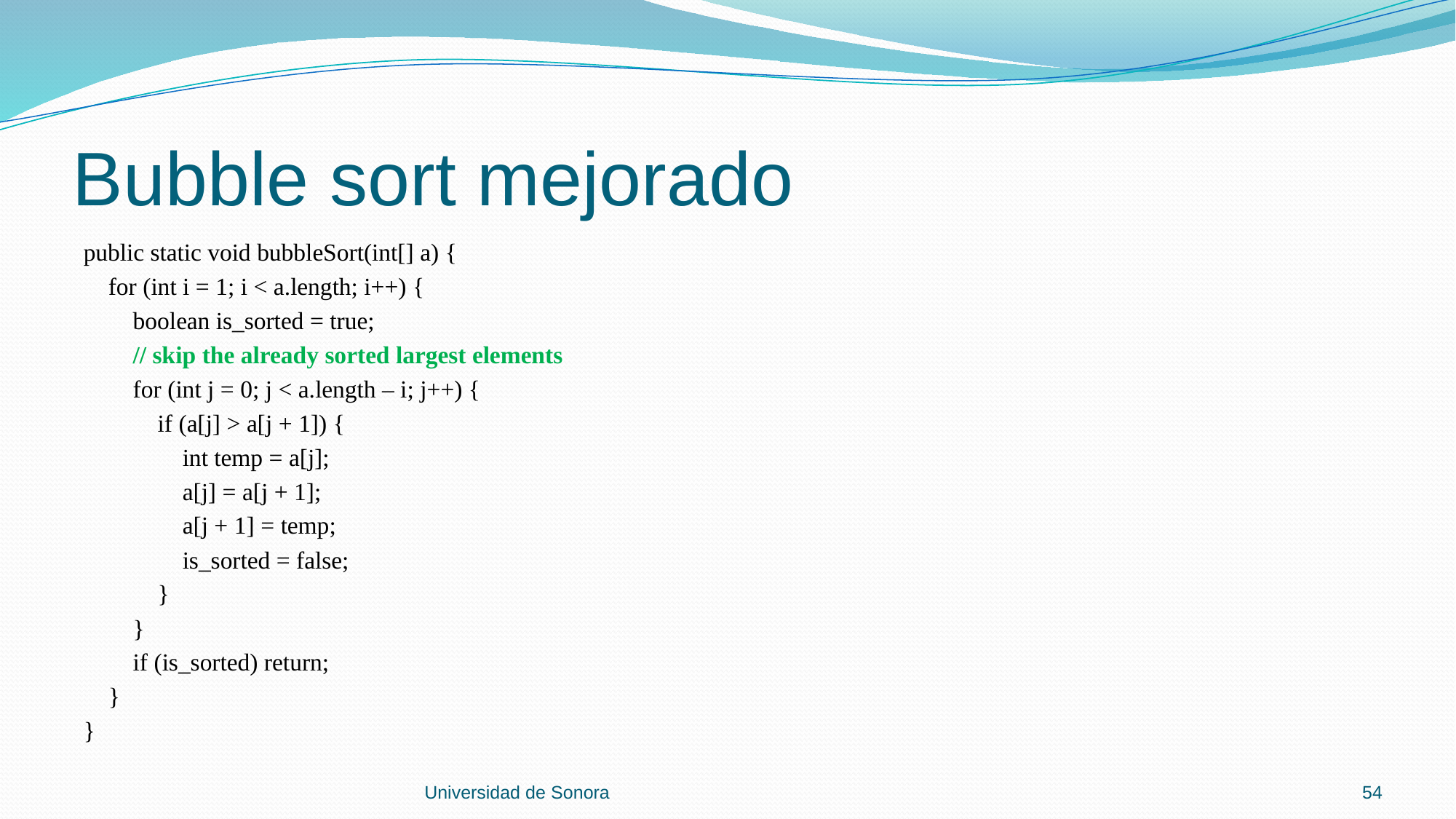

# Bubble sort mejorado
public static void bubbleSort(int[] a) {
    for (int i = 1; i < a.length; i++) {
        boolean is_sorted = true;
        // skip the already sorted largest elements
        for (int j = 0; j < a.length – i; j++) {
            if (a[j] > a[j + 1]) {
                int temp = a[j];
                a[j] = a[j + 1];
                a[j + 1] = temp;
                is_sorted = false;
            }
        }
        if (is_sorted) return;
    }
}
Universidad de Sonora
54